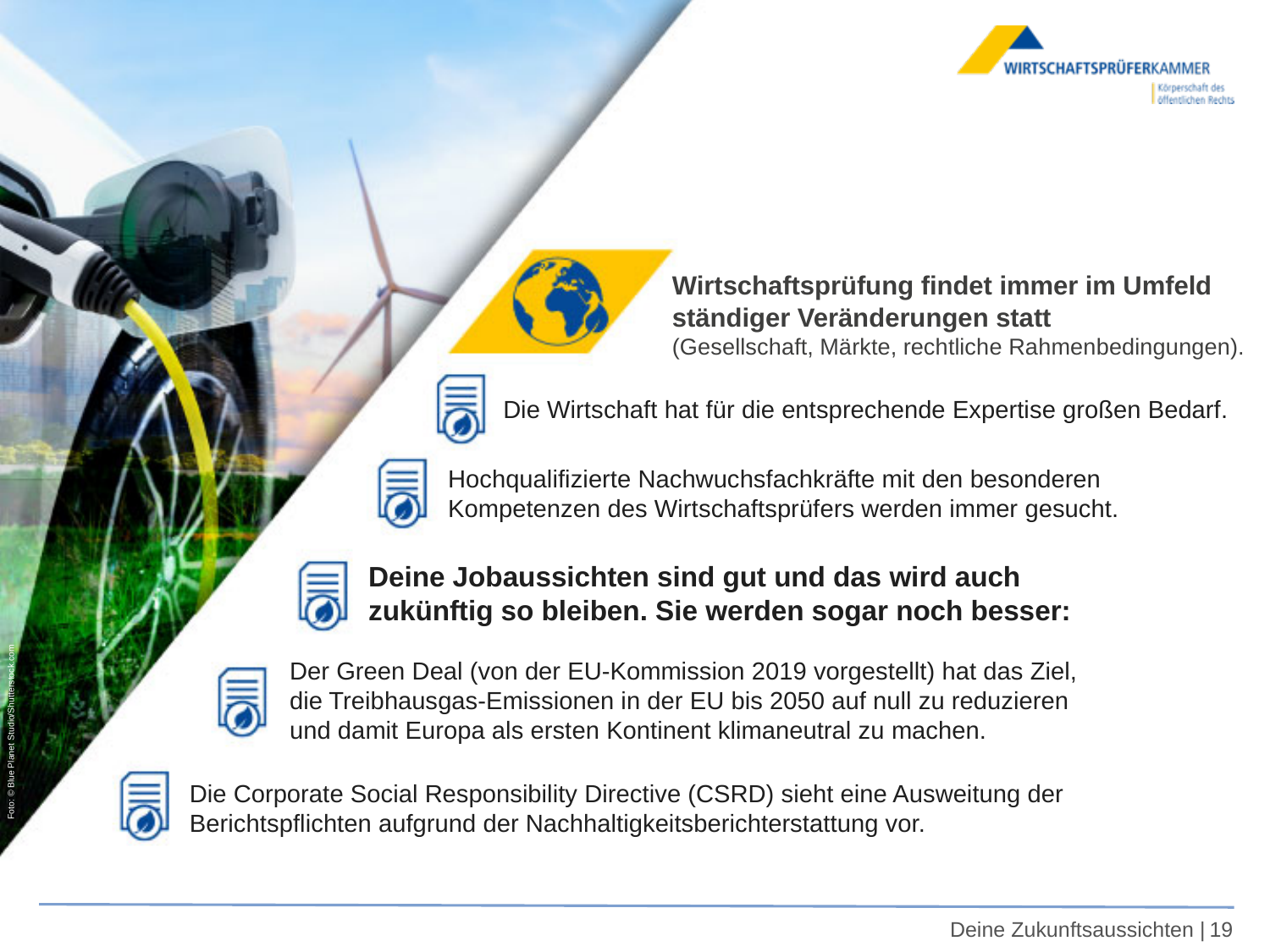

Wirtschaftsprüfung findet immer im Umfeld ständiger Veränderungen statt
(Gesellschaft, Märkte, rechtliche Rahmenbedingungen).
Die Wirtschaft hat für die entsprechende Expertise großen Bedarf.
Hochqualifizierte Nachwuchsfachkräfte mit den besonderen Kompetenzen des Wirtschaftsprüfers werden immer gesucht.
Deine Jobaussichten sind gut und das wird auch zukünftig so bleiben. Sie werden sogar noch besser:
Der Green Deal (von der EU-Kommission 2019 vorgestellt) hat das Ziel, die Treibhausgas-Emissionen in der EU bis 2050 auf null zu reduzieren und damit Europa als ersten Kontinent klimaneutral zu machen.
Foto: © Blue Planet Studio/Shutterstock.com
Die Corporate Social Responsibility Directive (CSRD) sieht eine Ausweitung der Berichtspflichten aufgrund der Nachhaltigkeitsberichterstattung vor.
Deine Zukunftsaussichten |